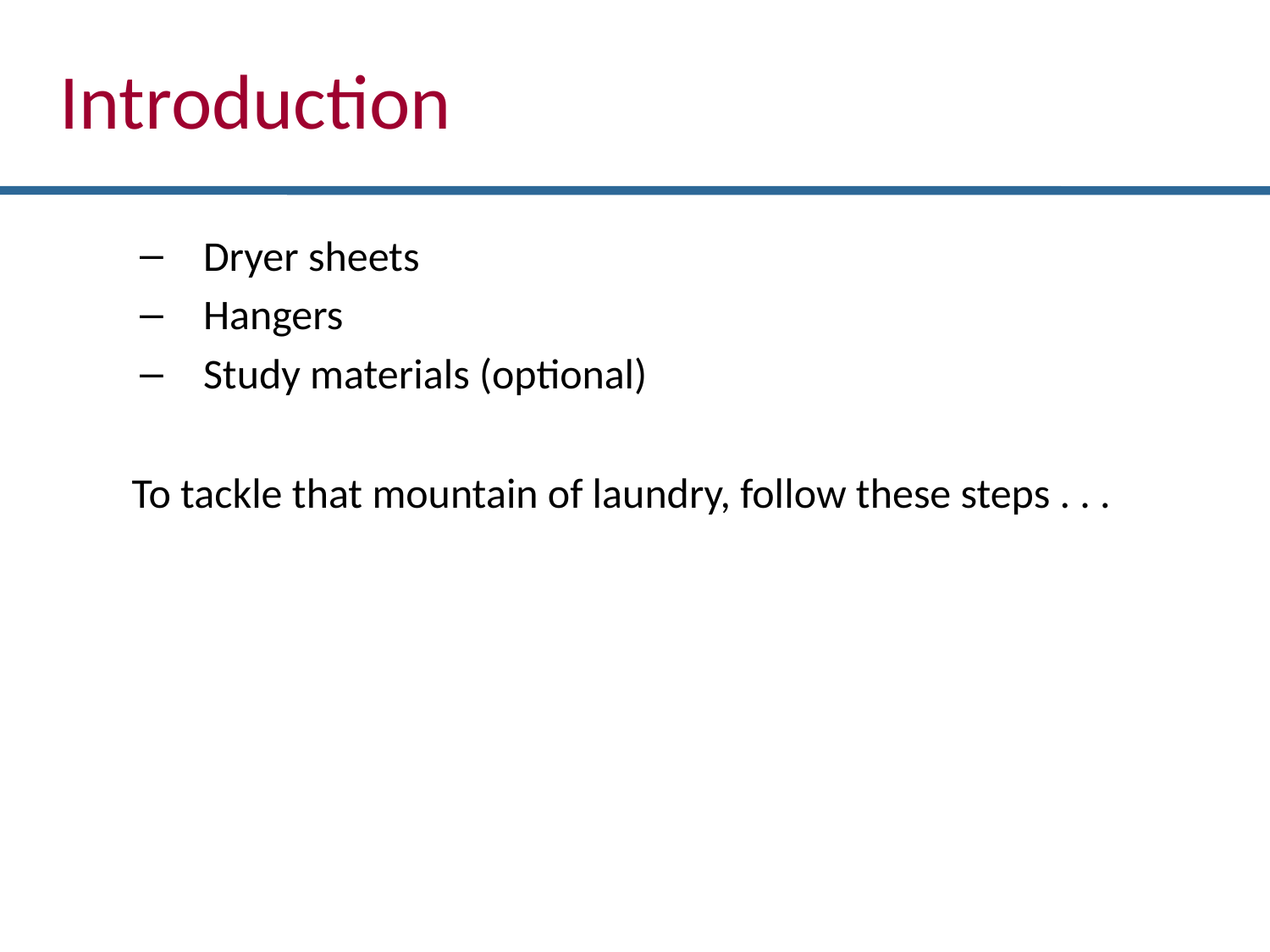

Introduction
Dryer sheets
Hangers
Study materials (optional)

To tackle that mountain of laundry, follow these steps . . .